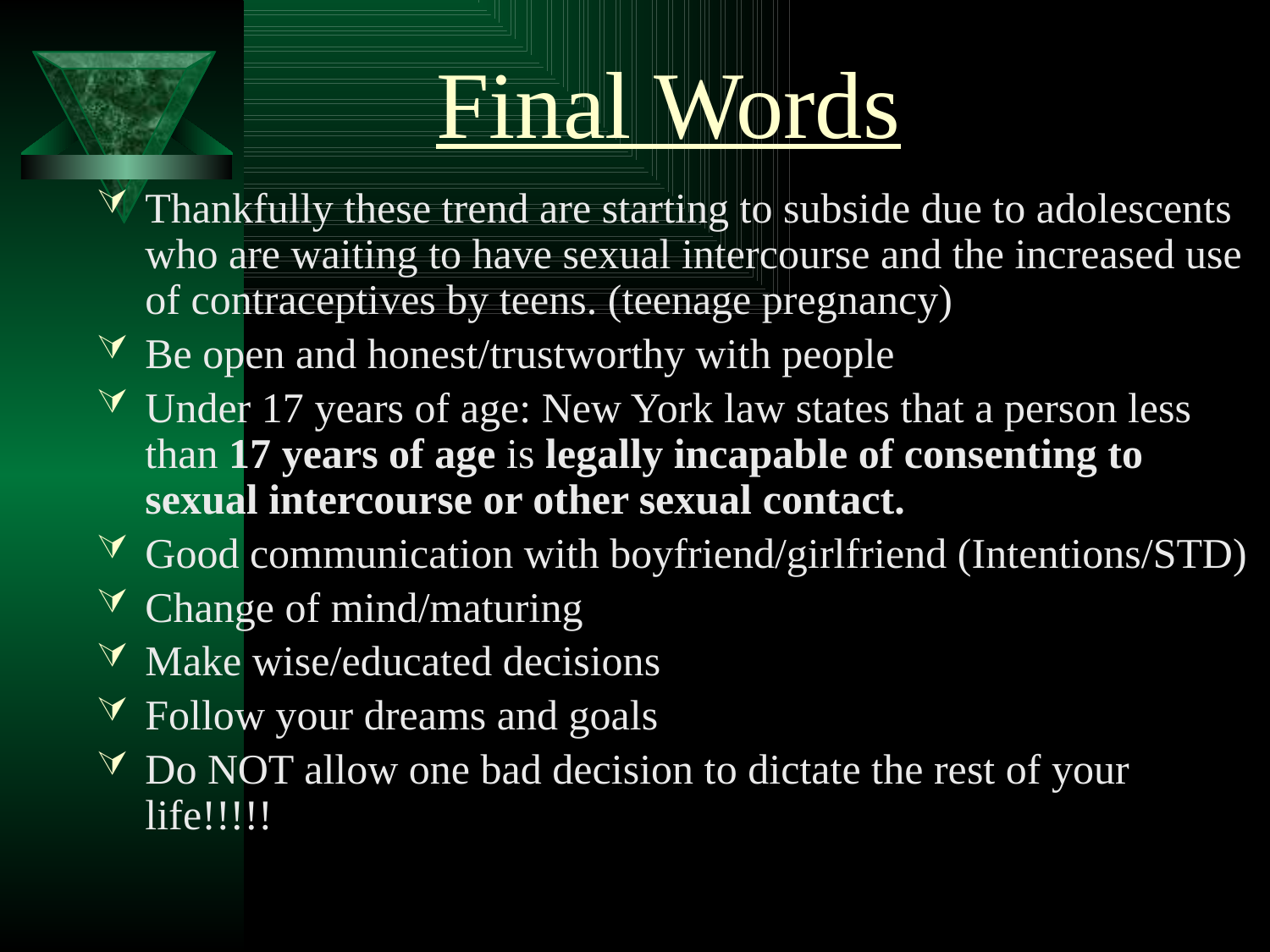

# Final Words
Thankfully these trend are starting to subside due to adolescents who are waiting to have sexual intercourse and the increased use of contraceptives by teens. (teenage pregnancy)
Be open and honest/trustworthy with people
Under 17 years of age: New York law states that a person less than 17 years of age is legally incapable of consenting to sexual intercourse or other sexual contact.
Good communication with boyfriend/girlfriend (Intentions/STD)
Change of mind/maturing
Make wise/educated decisions
Follow your dreams and goals
Do NOT allow one bad decision to dictate the rest of your life!!!!!